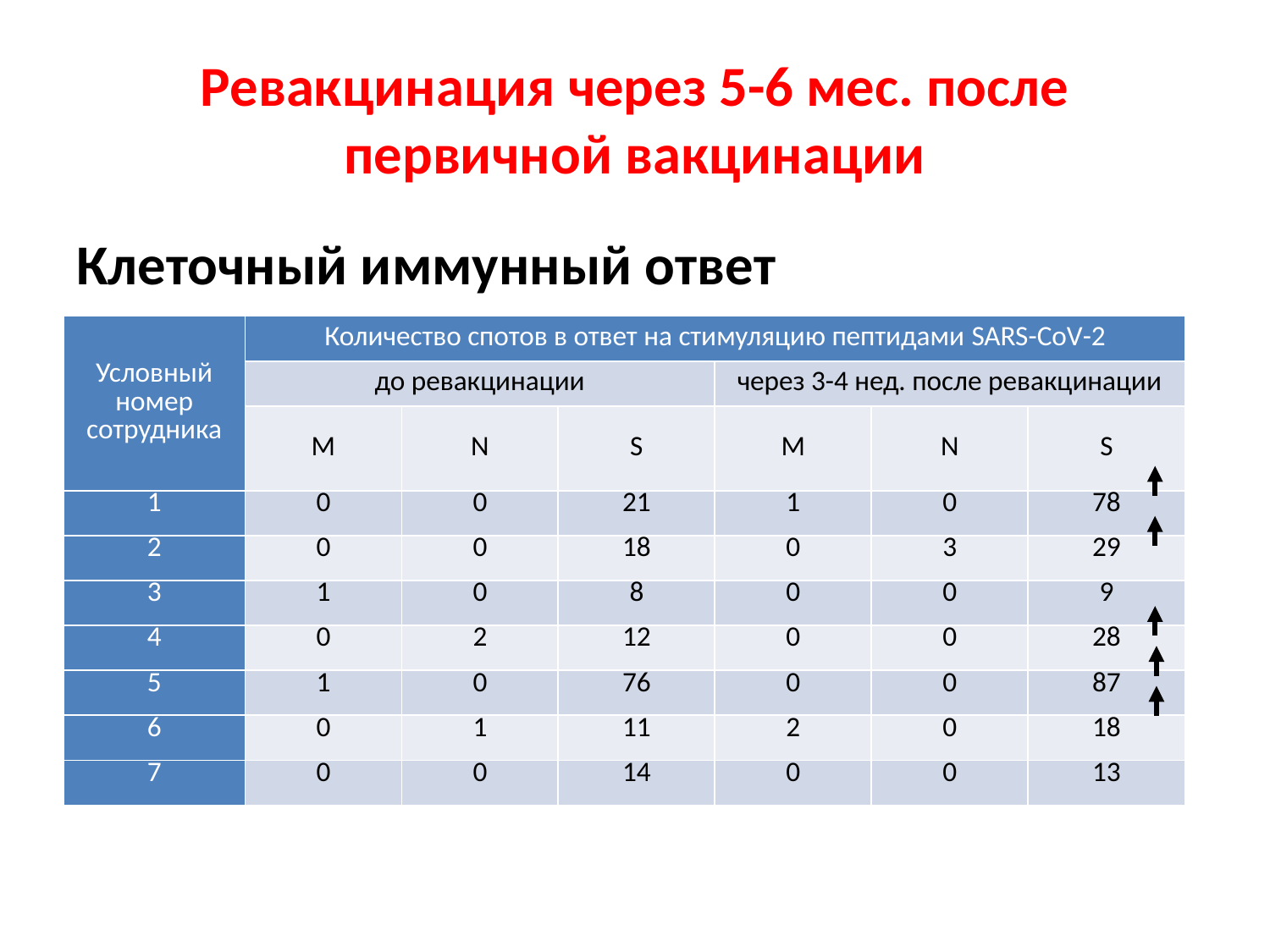

# Ревакцинация через 5-6 мес. после первичной вакцинации
Клеточный иммунный ответ
| Условный номер сотрудника | Количество спотов в ответ на стимуляцию пептидами SARS-CoV-2 |  |  |  |  |  |
| --- | --- | --- | --- | --- | --- | --- |
|  | до ревакцинации |  |  | через 3-4 нед. после ревакцинации |  |  |
|  | M | N | S | M | N | S |
| 1 | 0 | 0 | 21 | 1 | 0 | 78 |
| 2 | 0 | 0 | 18 | 0 | 3 | 29 |
| 3 | 1 | 0 | 8 | 0 | 0 | 9 |
| 4 | 0 | 2 | 12 | 0 | 0 | 28 |
| 5 | 1 | 0 | 76 | 0 | 0 | 87 |
| 6 | 0 | 1 | 11 | 2 | 0 | 18 |
| 7 | 0 | 0 | 14 | 0 | 0 | 13 |